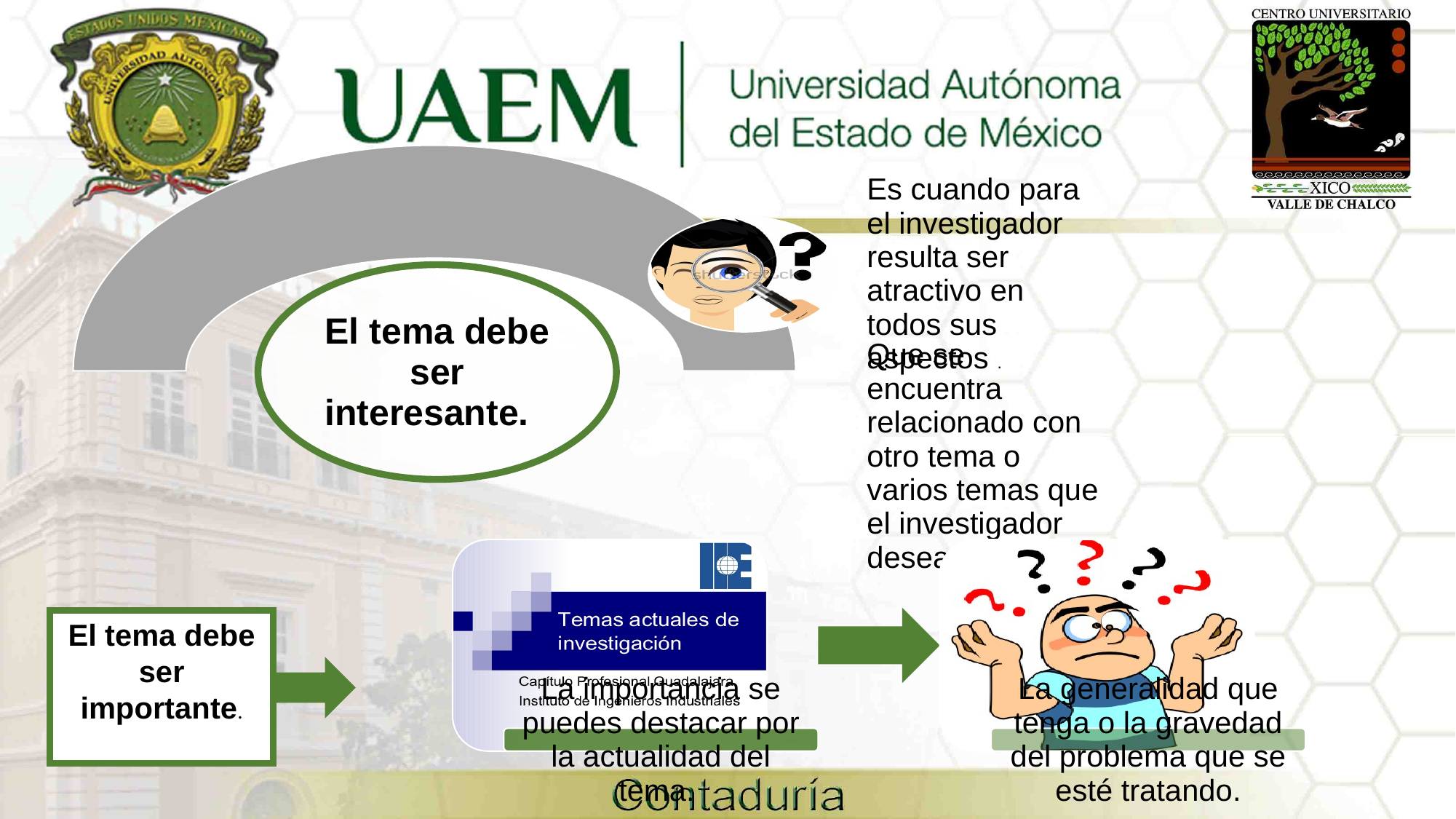

El tema debe ser interesante.
La importancia se puedes destacar por la actualidad del tema.
La generalidad que tenga o la gravedad del problema que se esté tratando.
El tema debe ser importante.